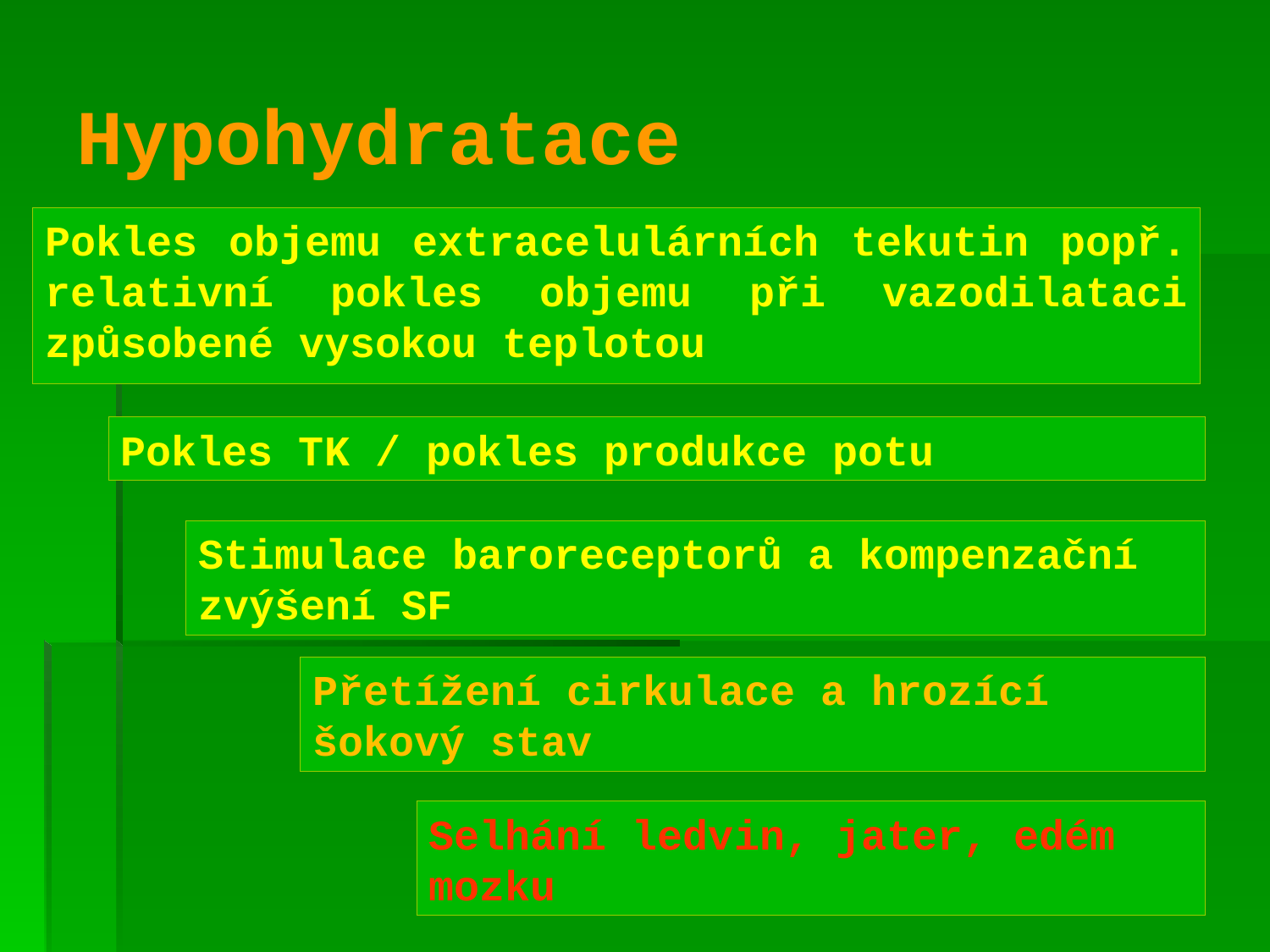

# Hypohydratace
Pokles objemu extracelulárních tekutin popř. relativní pokles objemu při vazodilataci způsobené vysokou teplotou
Pokles TK / pokles produkce potu
Stimulace baroreceptorů a kompenzační
zvýšení SF
Přetížení cirkulace a hrozící
šokový stav
Selhání ledvin, jater, edém
mozku